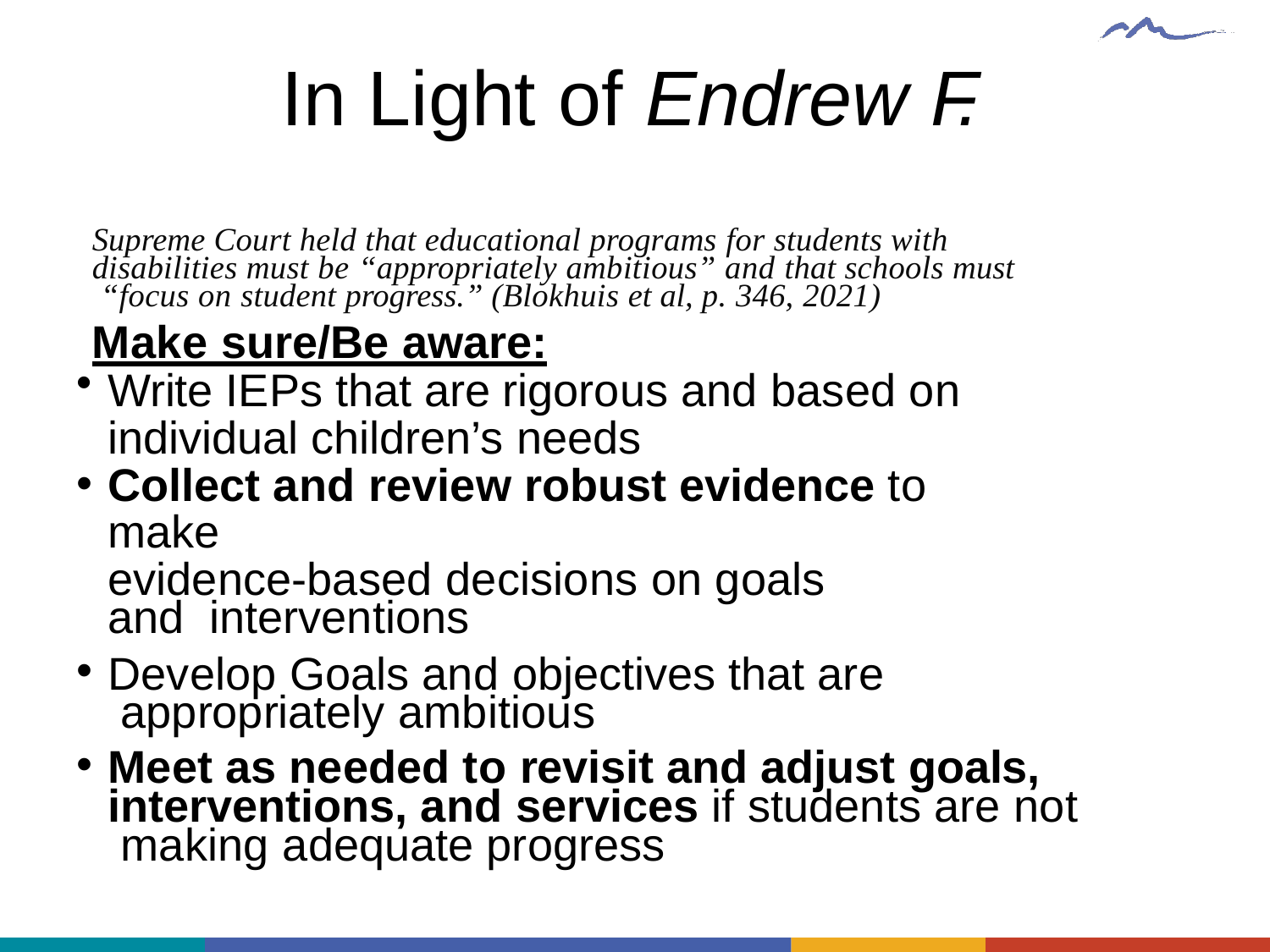

# In Light of Endrew F.
Supreme Court held that educational programs for students with  disabilities must be “appropriately ambitious” and that schools must  “focus on student progress.” (Blokhuis et al, p. 346, 2021)
Make sure/Be aware:
Write IEPs that are rigorous and based on
individual children’s needs
Collect and review robust evidence to make
evidence-based decisions on goals and  interventions
Develop Goals and objectives that are  appropriately ambitious
Meet as needed to revisit and adjust goals,  interventions, and services if students are not  making adequate progress